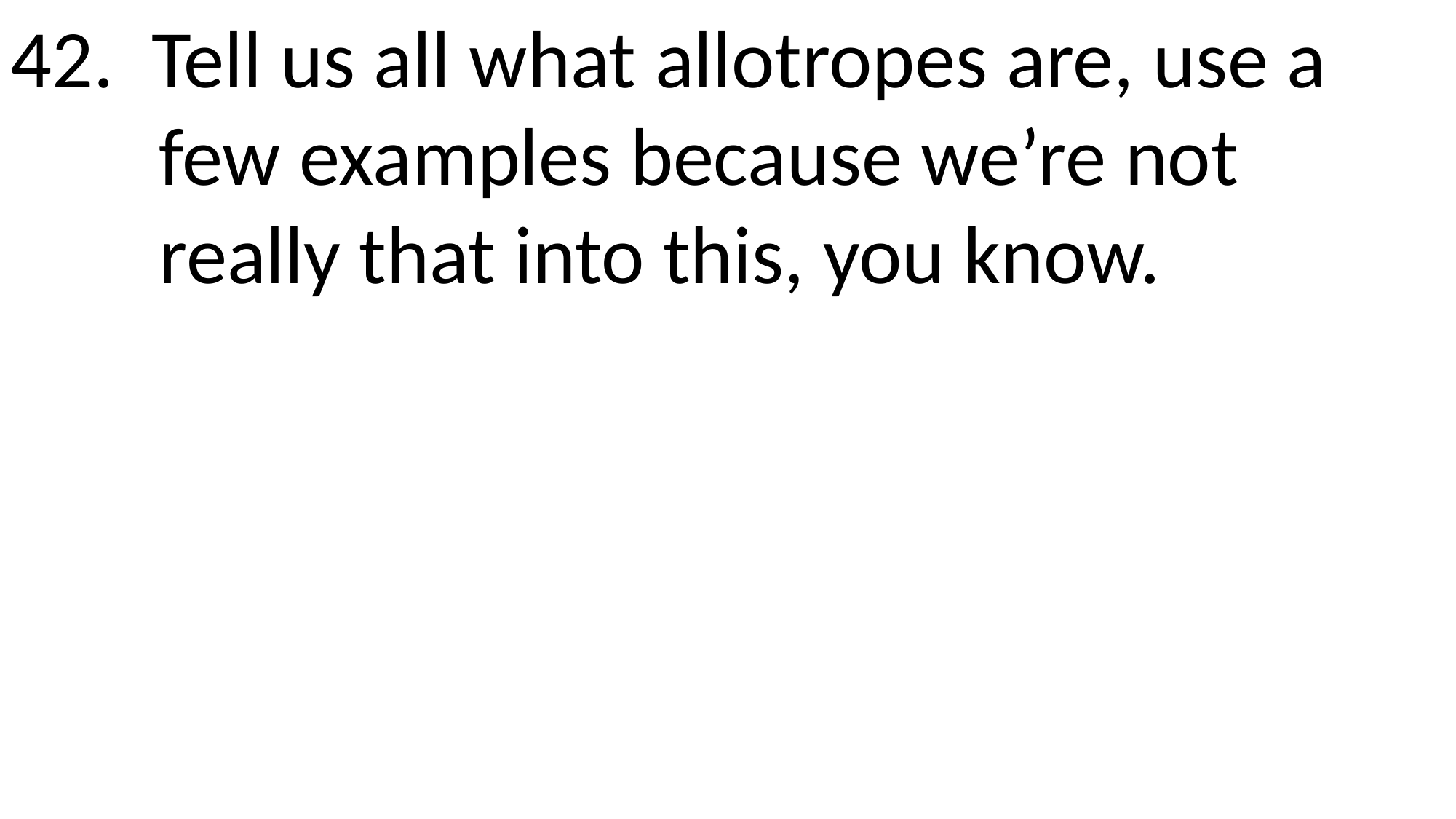

42.  Tell us all what allotropes are, use a
        few examples because we’re not
        really that into this, you know.